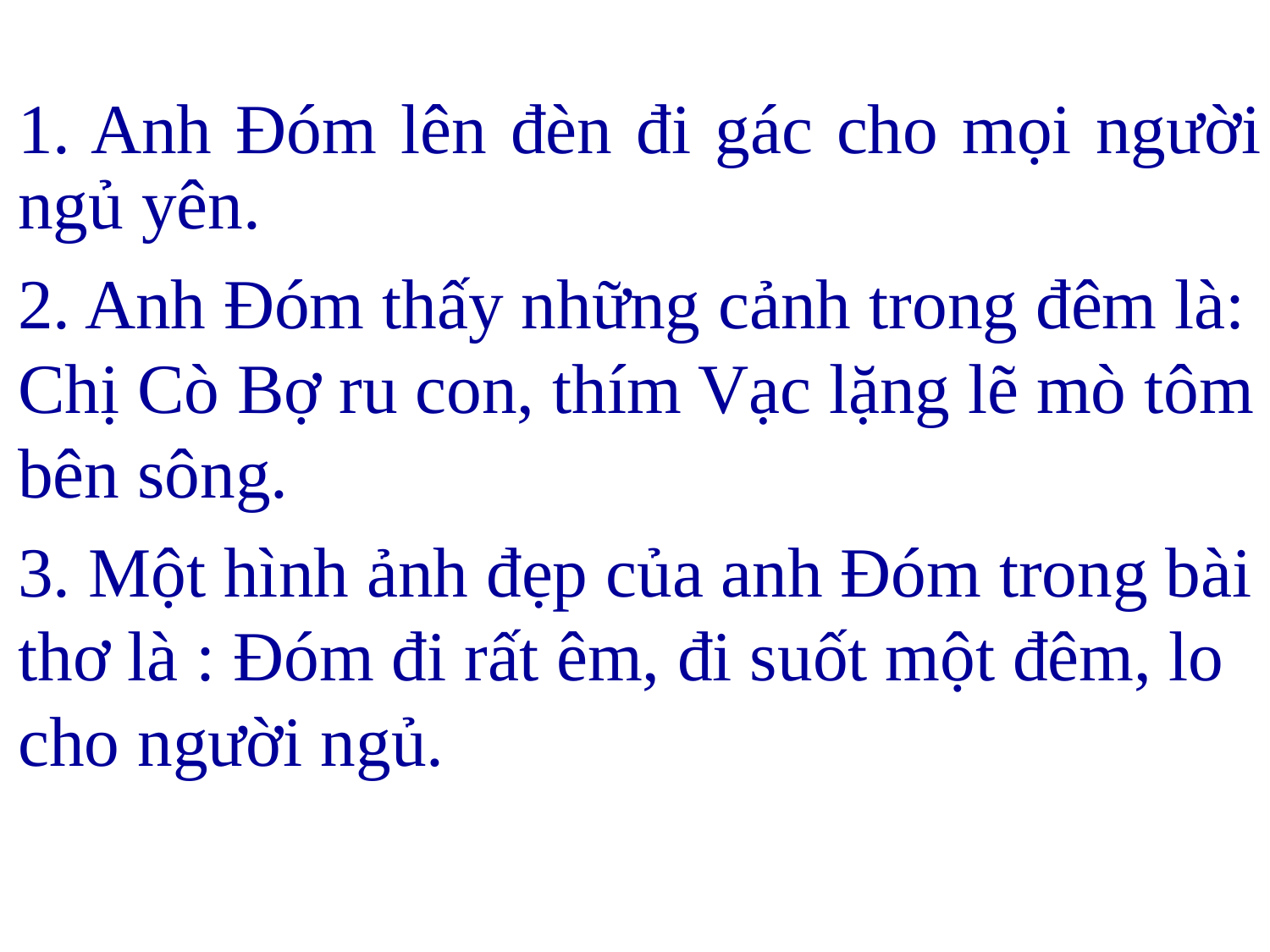

1. Anh Đóm lên đèn đi gác cho mọi người ngủ yên.
	2. Anh Đóm thấy những cảnh trong đêm là: Chị Cò Bợ ru con, thím Vạc lặng lẽ mò tôm bên sông.
	3. Một hình ảnh đẹp của anh Đóm trong bài thơ là : Đóm đi rất êm, đi suốt một đêm, lo cho người ngủ.